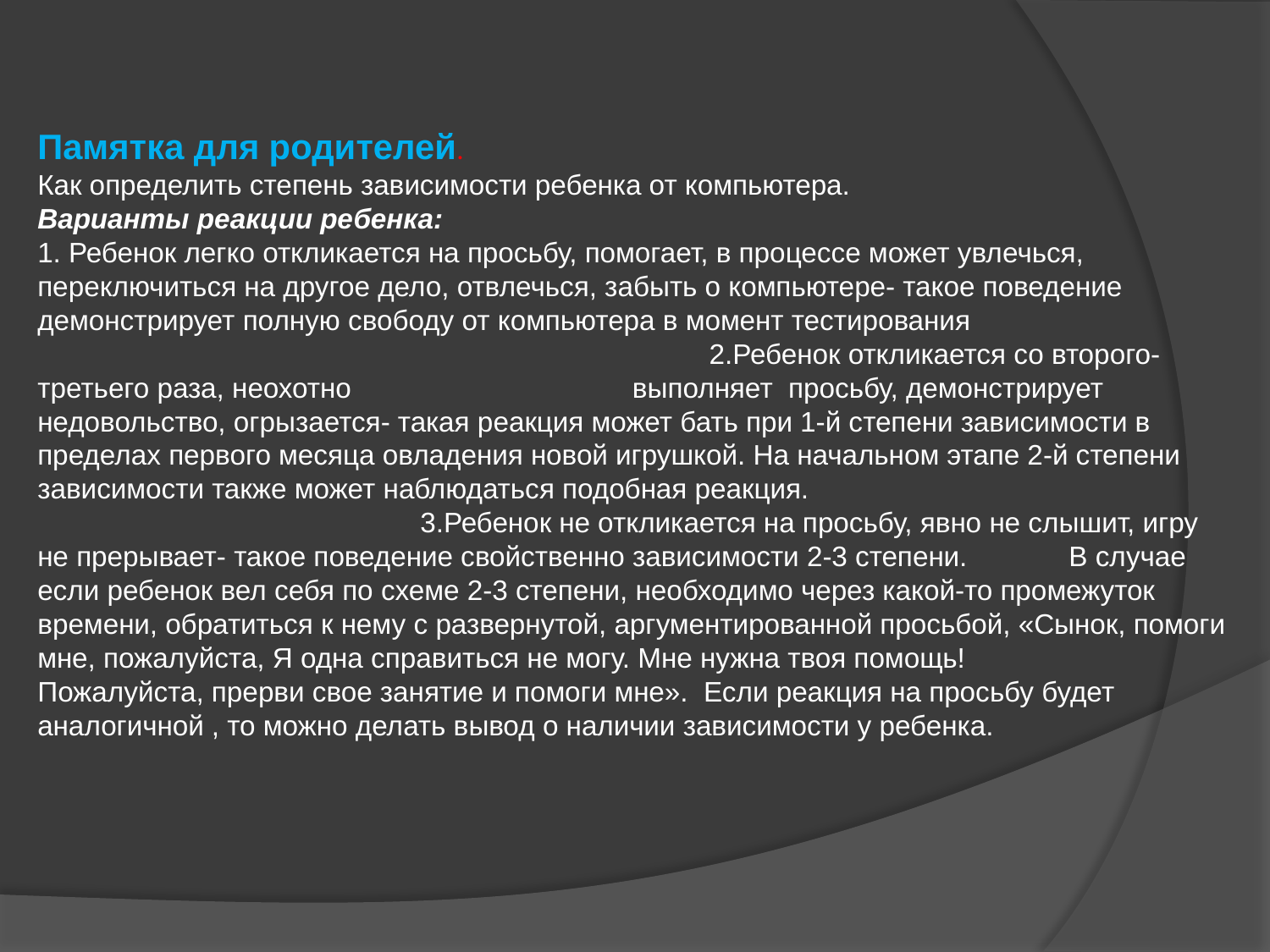

Памятка для родителей.
Как определить степень зависимости ребенка от компьютера.
Варианты реакции ребенка:
1. Ребенок легко откликается на просьбу, помогает, в процессе может увлечься, переключиться на другое дело, отвлечься, забыть о компьютере- такое поведение демонстрирует полную свободу от компьютера в момент тестирования                                                                                                                        2.Ребенок откликается со второго- третьего раза, неохотно                                    выполняет  просьбу, демонстрирует недовольство, огрызается- такая реакция может бать при 1-й степени зависимости в пределах первого месяца овладения новой игрушкой. На начальном этапе 2-й степени зависимости также может наблюдаться подобная реакция.                                                                                                       3.Ребенок не откликается на просьбу, явно не слышит, игру не прерывает- такое поведение свойственно зависимости 2-3 степени.             В случае если ребенок вел себя по схеме 2-3 степени, необходимо через какой-то промежуток времени, обратиться к нему с развернутой, аргументированной просьбой, «Сынок, помоги мне, пожалуйста, Я одна справиться не могу. Мне нужна твоя помощь!              Пожалуйста, прерви свое занятие и помоги мне».  Если реакция на просьбу будет аналогичной , то можно делать вывод о наличии зависимости у ребенка.